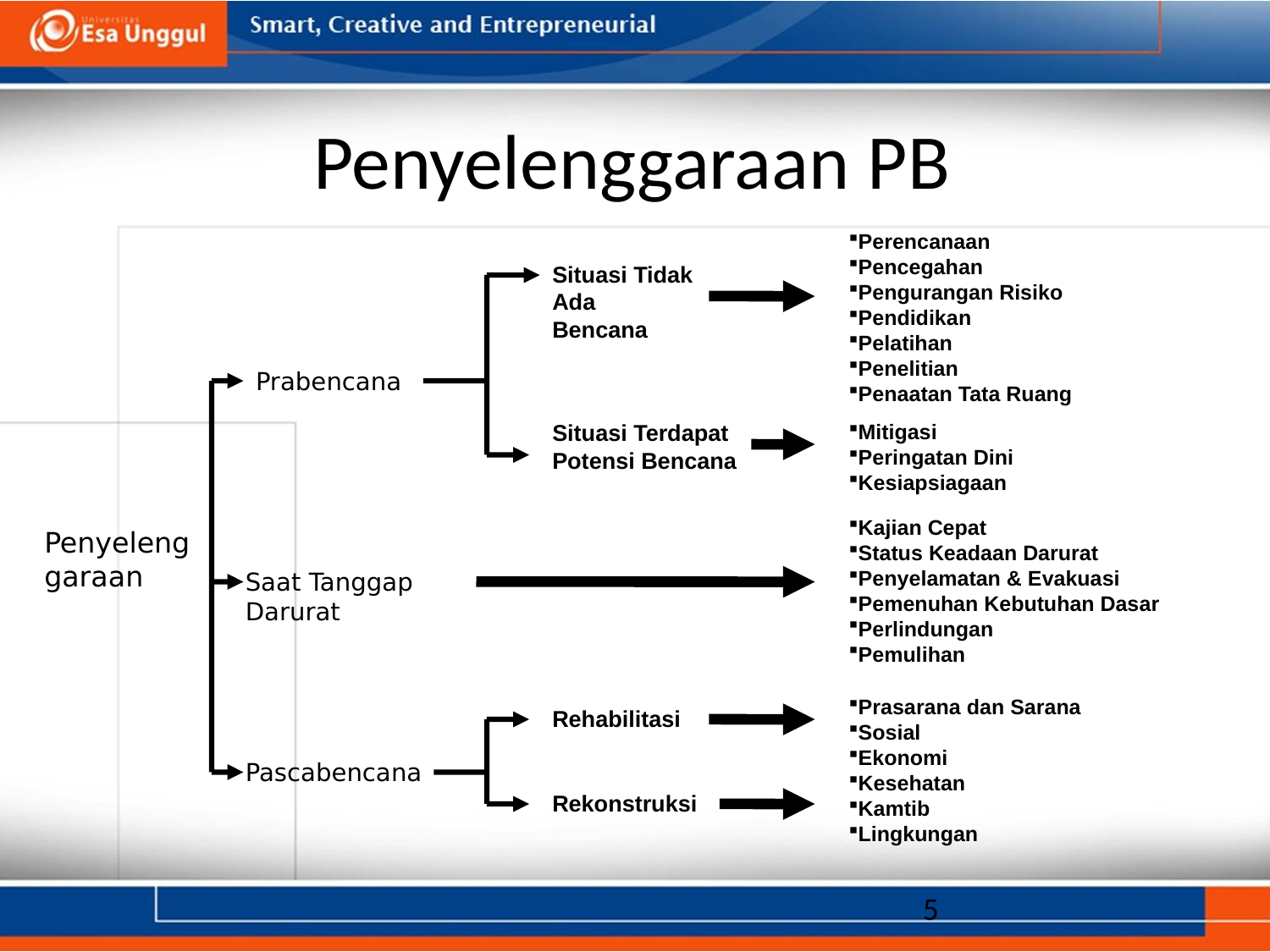

# Penyelenggaraan PB
Perencanaan
Pencegahan
Pengurangan Risiko
Pendidikan
Pelatihan
Penelitian
Penaatan Tata Ruang

Situasi Tidak Ada Bencana

Prabencana

Situasi Terdapat Potensi Bencana
Mitigasi
Peringatan Dini
Kesiapsiagaan

Kajian Cepat
Status Keadaan Darurat
Penyelamatan & Evakuasi
Pemenuhan Kebutuhan Dasar
Perlindungan
Pemulihan
Penyelenggaraan
Saat Tanggap Darurat

Prasarana dan Sarana
Sosial
Ekonomi
Kesehatan
Kamtib
Lingkungan

Rehabilitasi

Pascabencana

Rekonstruksi

5